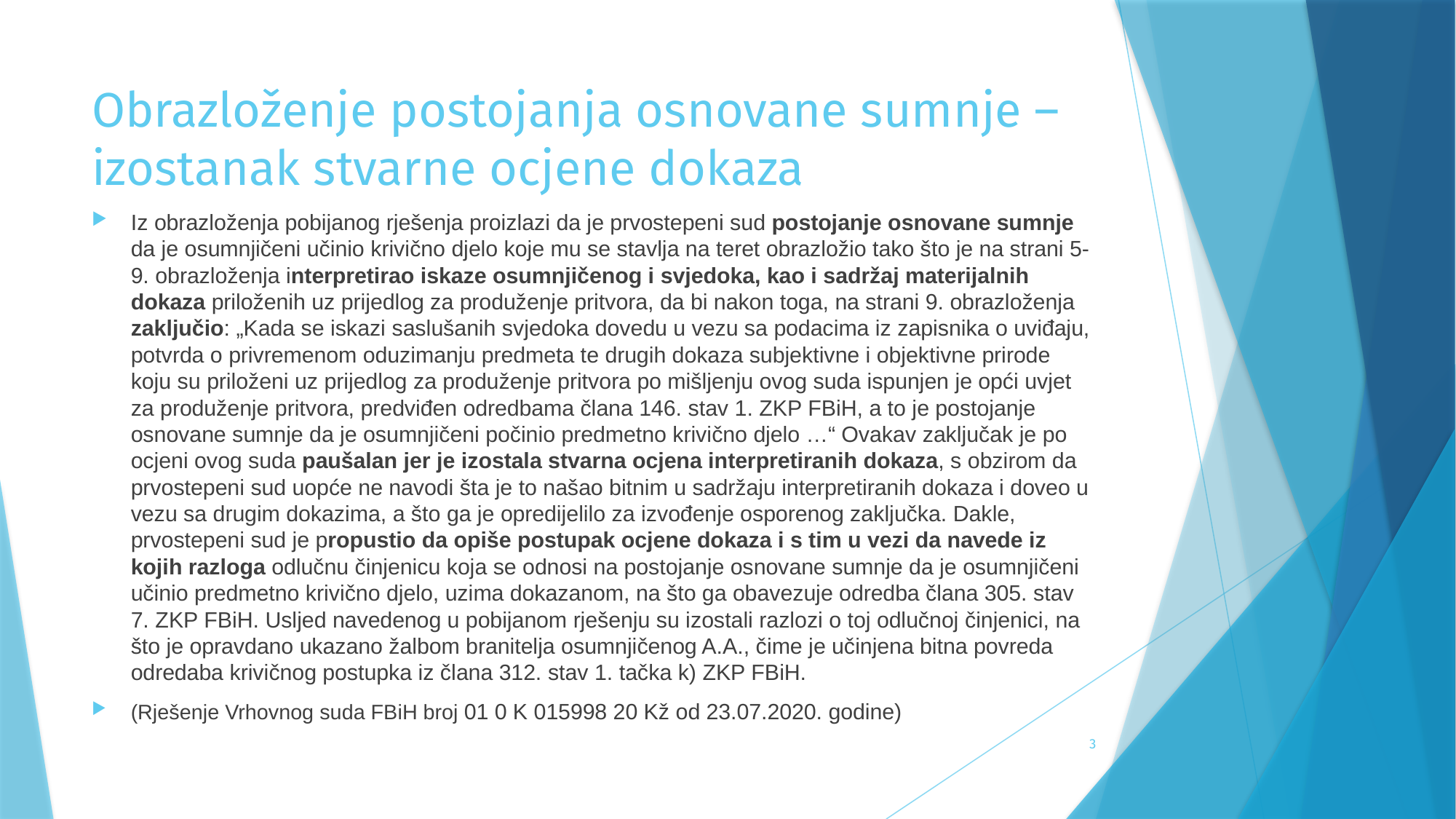

# Obrazloženje postojanja osnovane sumnje – izostanak stvarne ocjene dokaza
Iz obrazloženja pobijanog rješenja proizlazi da je prvostepeni sud postojanje osnovane sumnje da je osumnjičeni učinio krivično djelo koje mu se stavlja na teret obrazložio tako što je na strani 5-9. obrazloženja interpretirao iskaze osumnjičenog i svjedoka, kao i sadržaj materijalnih dokaza priloženih uz prijedlog za produženje pritvora, da bi nakon toga, na strani 9. obrazloženja zaključio: „Kada se iskazi saslušanih svjedoka dovedu u vezu sa podacima iz zapisnika o uviđaju, potvrda o privremenom oduzimanju predmeta te drugih dokaza subjektivne i objektivne prirode koju su priloženi uz prijedlog za produženje pritvora po mišljenju ovog suda ispunjen je opći uvjet za produženje pritvora, predviđen odredbama člana 146. stav 1. ZKP FBiH, a to je postojanje osnovane sumnje da je osumnjičeni počinio predmetno krivično djelo …“ Ovakav zaključak je po ocjeni ovog suda paušalan jer je izostala stvarna ocjena interpretiranih dokaza, s obzirom da prvostepeni sud uopće ne navodi šta je to našao bitnim u sadržaju interpretiranih dokaza i doveo u vezu sa drugim dokazima, a što ga je opredijelilo za izvođenje osporenog zaključka. Dakle, prvostepeni sud je propustio da opiše postupak ocjene dokaza i s tim u vezi da navede iz kojih razloga odlučnu činjenicu koja se odnosi na postojanje osnovane sumnje da je osumnjičeni učinio predmetno krivično djelo, uzima dokazanom, na što ga obavezuje odredba člana 305. stav 7. ZKP FBiH. Usljed navedenog u pobijanom rješenju su izostali razlozi o toj odlučnoj činjenici, na što je opravdano ukazano žalbom branitelja osumnjičenog A.A., čime je učinjena bitna povreda odredaba krivičnog postupka iz člana 312. stav 1. tačka k) ZKP FBiH.
(Rješenje Vrhovnog suda FBiH broj 01 0 K 015998 20 Kž od 23.07.2020. godine)

3